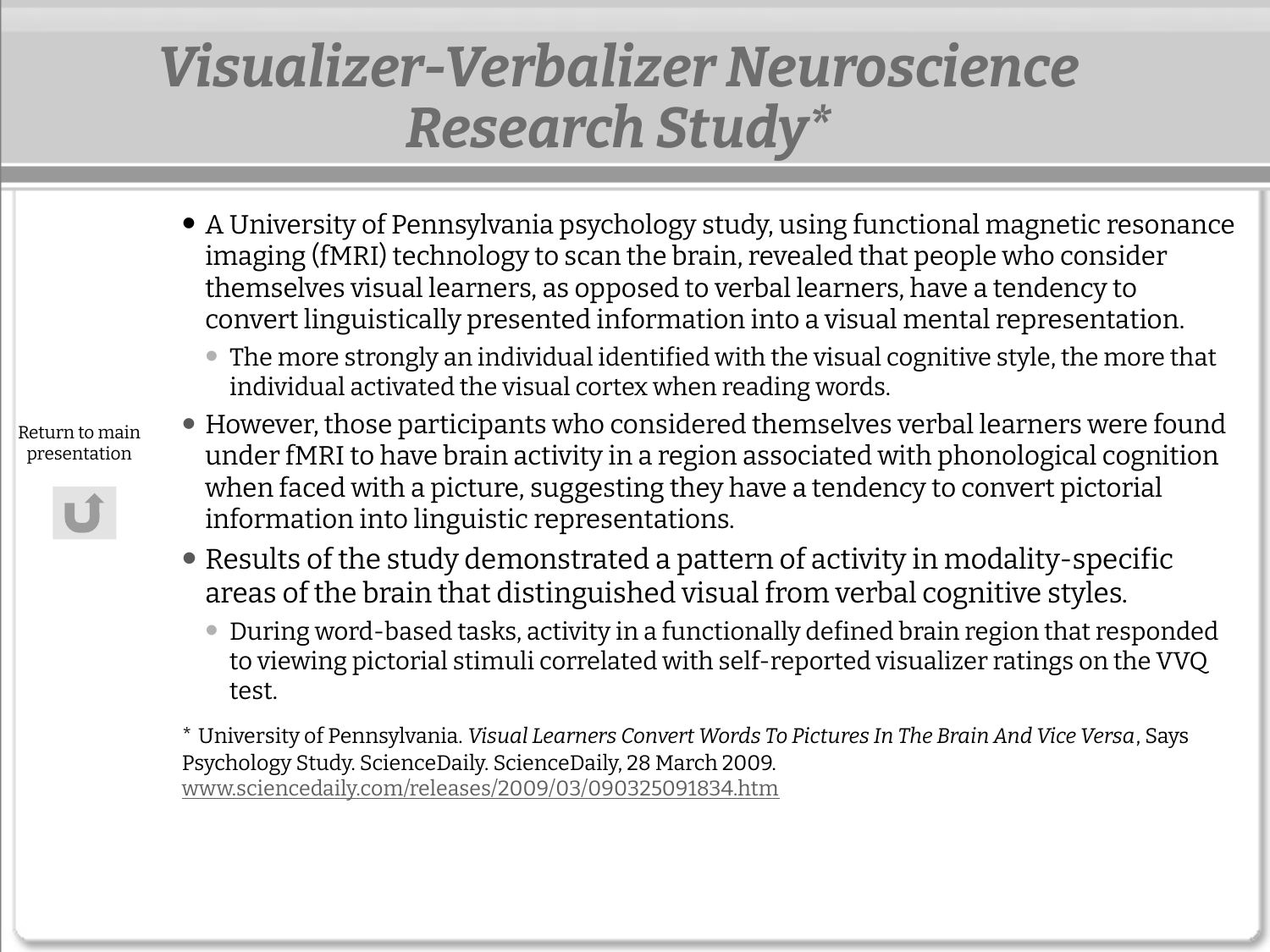

# Visualizer-Verbalizer Neuroscience Research Study*
A University of Pennsylvania psychology study, using functional magnetic resonance imaging (fMRI) technology to scan the brain, revealed that people who consider themselves visual learners, as opposed to verbal learners, have a tendency to convert linguistically presented information into a visual mental representation.
The more strongly an individual identified with the visual cognitive style, the more that individual activated the visual cortex when reading words.
However, those participants who considered themselves verbal learners were found under fMRI to have brain activity in a region associated with phonological cognition when faced with a picture, suggesting they have a tendency to convert pictorial information into linguistic representations.
Results of the study demonstrated a pattern of activity in modality-specific areas of the brain that distinguished visual from verbal cognitive styles.
During word-based tasks, activity in a functionally defined brain region that responded to viewing pictorial stimuli correlated with self-reported visualizer ratings on the VVQ test.
* University of Pennsylvania. Visual Learners Convert Words To Pictures In The Brain And Vice Versa, Says Psychology Study. ScienceDaily. ScienceDaily, 28 March 2009. www.sciencedaily.com/releases/2009/03/090325091834.htm

Return to main presentation